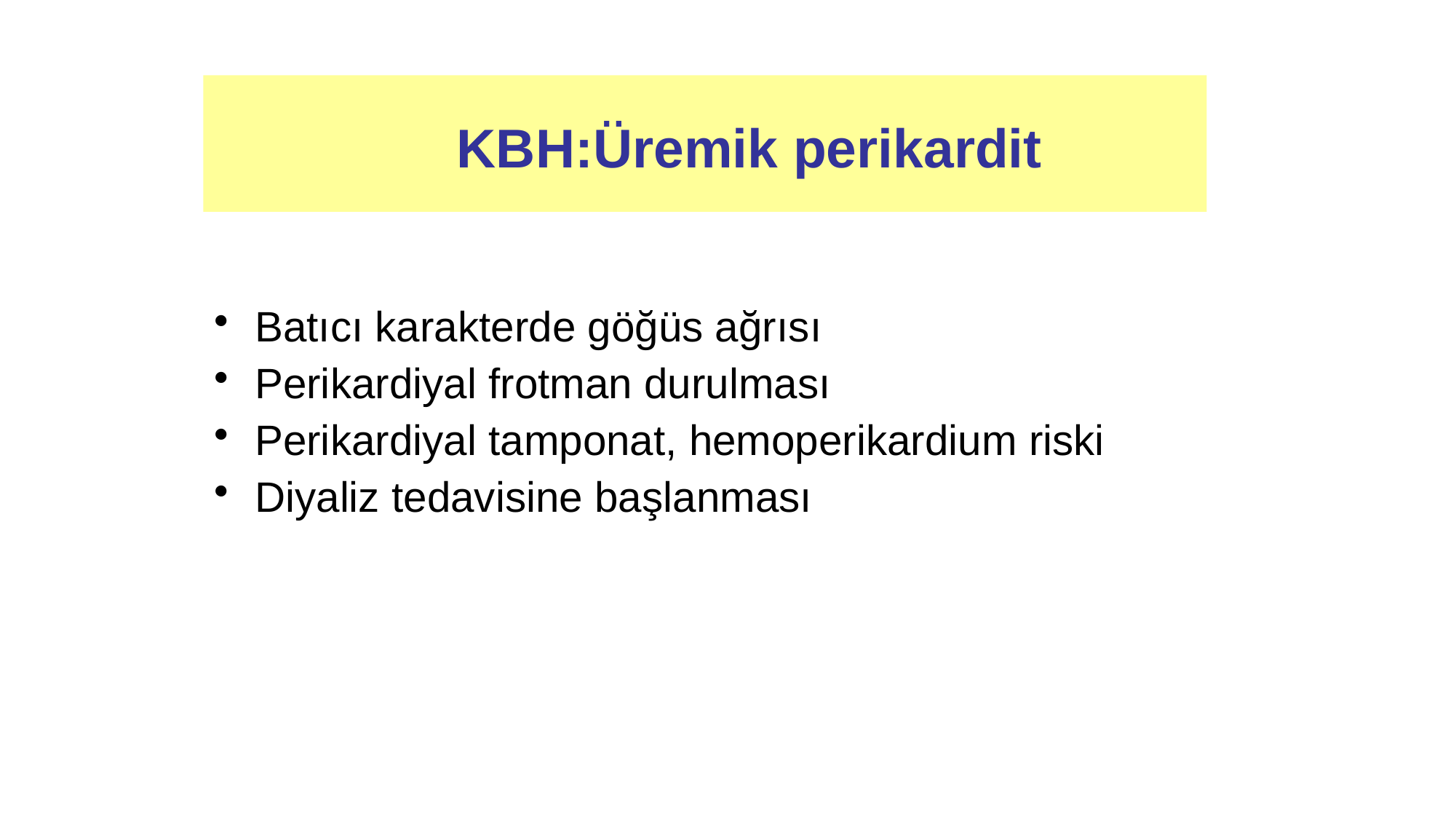

KBH:Üremik perikardit
Batıcı karakterde göğüs ağrısı
Perikardiyal frotman durulması
Perikardiyal tamponat, hemoperikardium riski
Diyaliz tedavisine başlanması